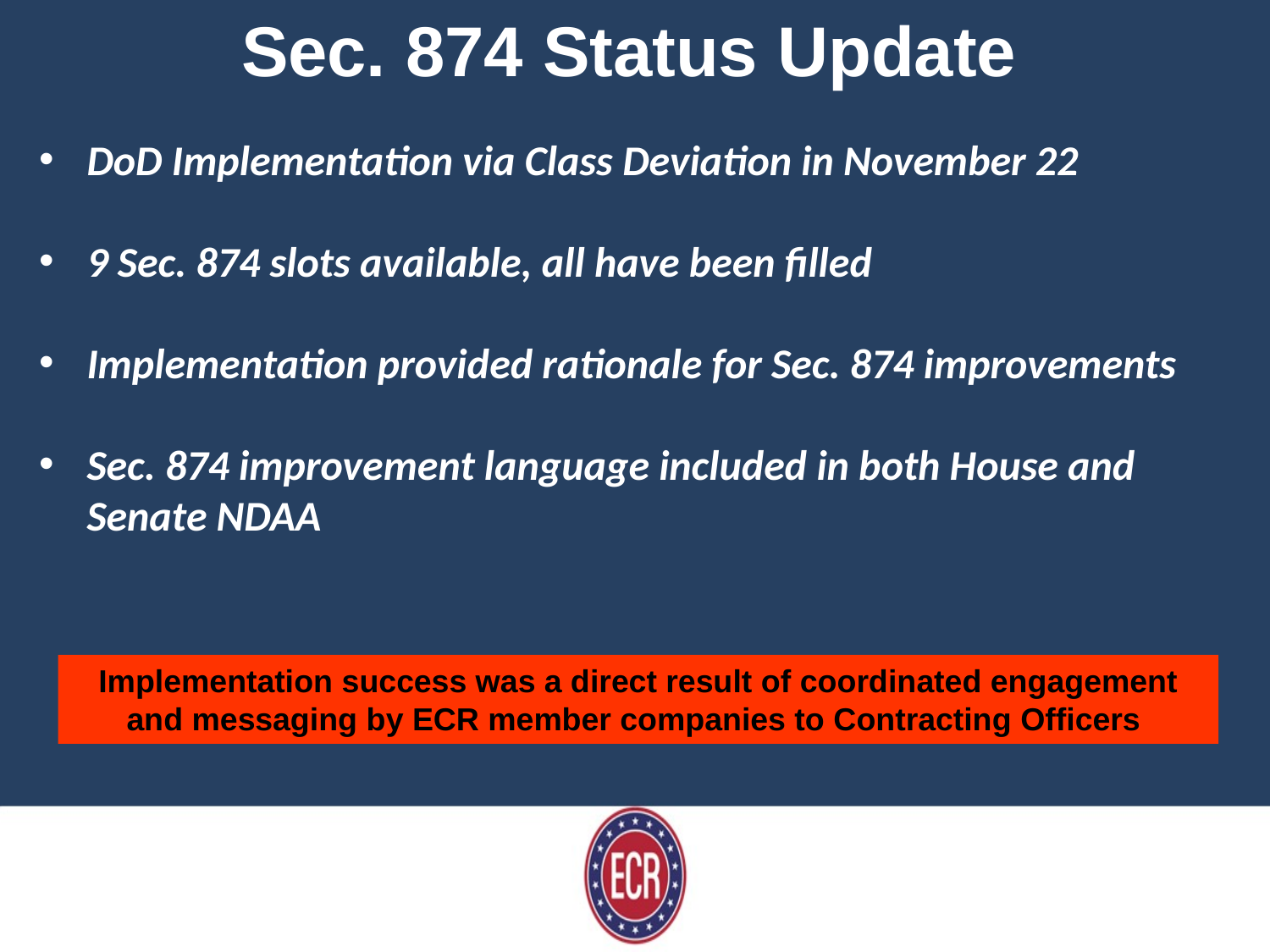

Sec. 874 Status Update
DoD Implementation via Class Deviation in November 22

9 Sec. 874 slots available, all have been filled

Implementation provided rationale for Sec. 874 improvements

Sec. 874 improvement language included in both House and Senate NDAA

Implementation success was a direct result of coordinated engagement and messaging by ECR member companies to Contracting Officers